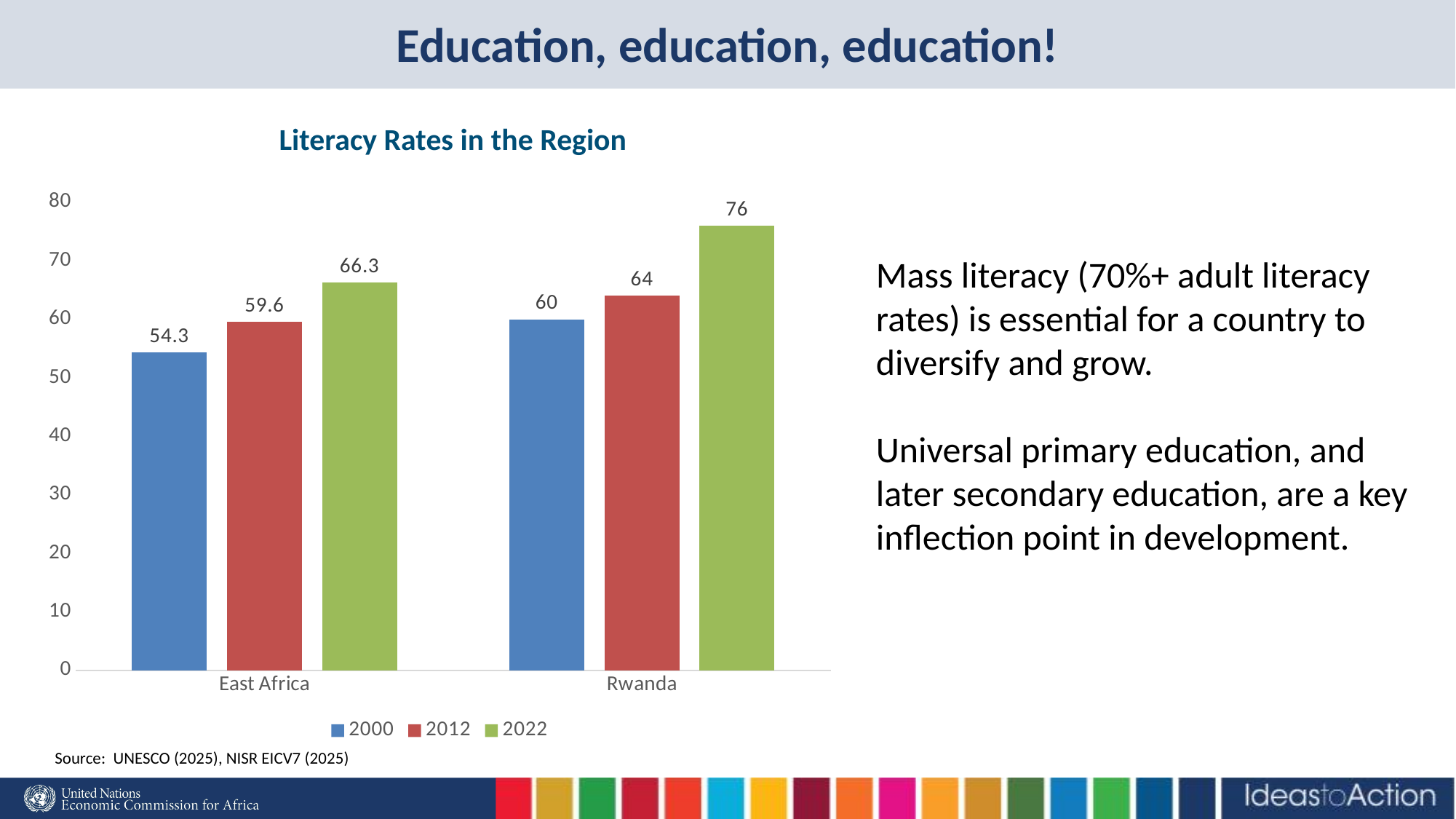

# Education, education, education!
Literacy Rates in the Region

### Chart

| Category | 2000 | 2012 | 2022 |
|---|---|---|---|
| East Africa | 54.3 | 59.6 | 66.3 |
| Rwanda | 60.0 | 64.0 | 76.0 |
Mass literacy (70%+ adult literacy rates) is essential for a country to diversify and grow.

Universal primary education, and later secondary education, are a key inflection point in development.

Source:  UNESCO (2025), NISR EICV7 (2025)